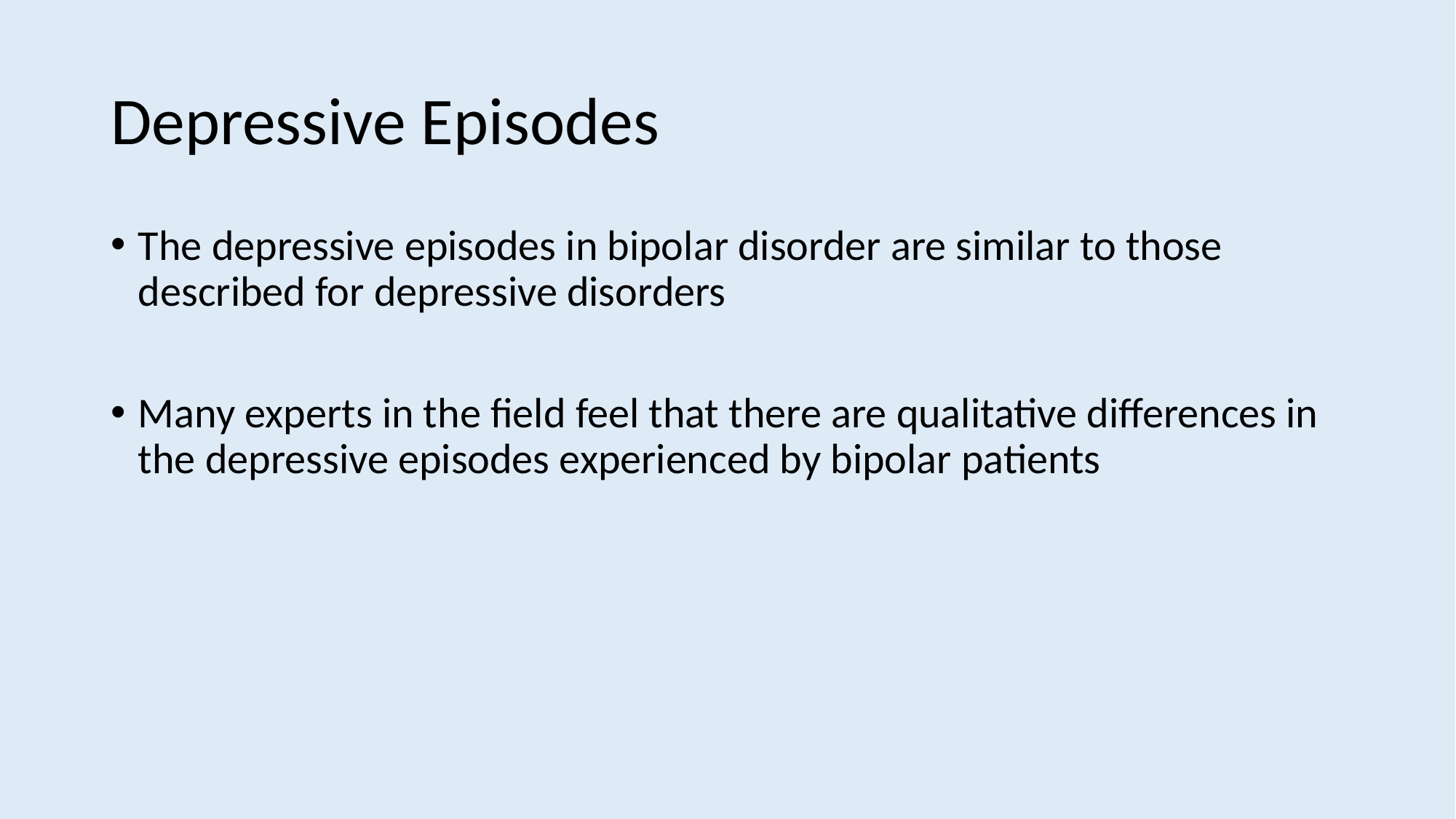

# Depressive Episodes
The depressive episodes in bipolar disorder are similar to those described for depressive disorders

Many experts in the field feel that there are qualitative differences in the depressive episodes experienced by bipolar patients